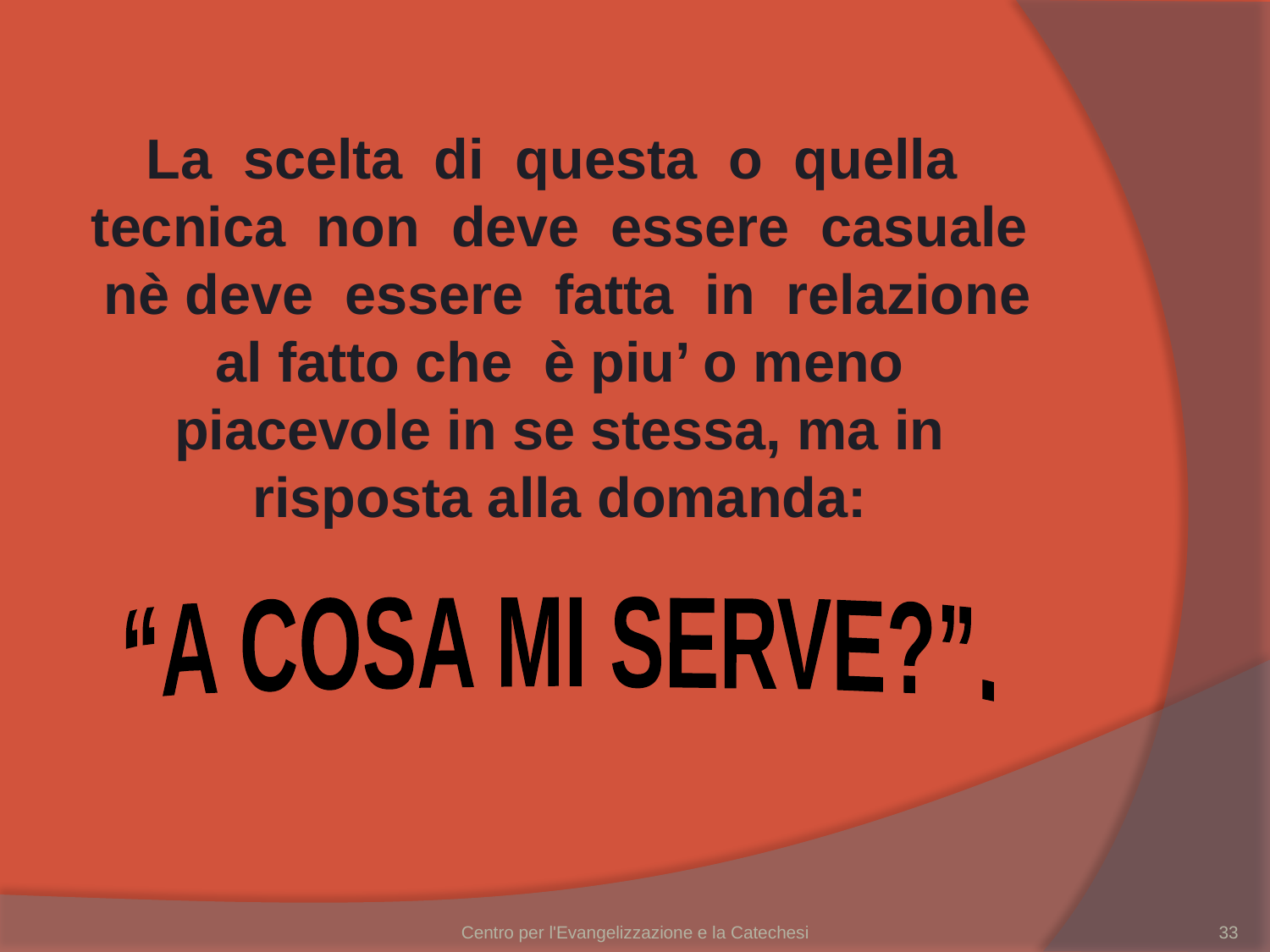

La  scelta  di  questa  o  quella  tecnica  non  deve  essere  casuale  nè deve  essere  fatta  in  relazione al fatto che  è piu’ o meno piacevole in se stessa, ma in risposta alla domanda:
“A COSA MI SERVE?”.
Centro per l'Evangelizzazione e la Catechesi
33